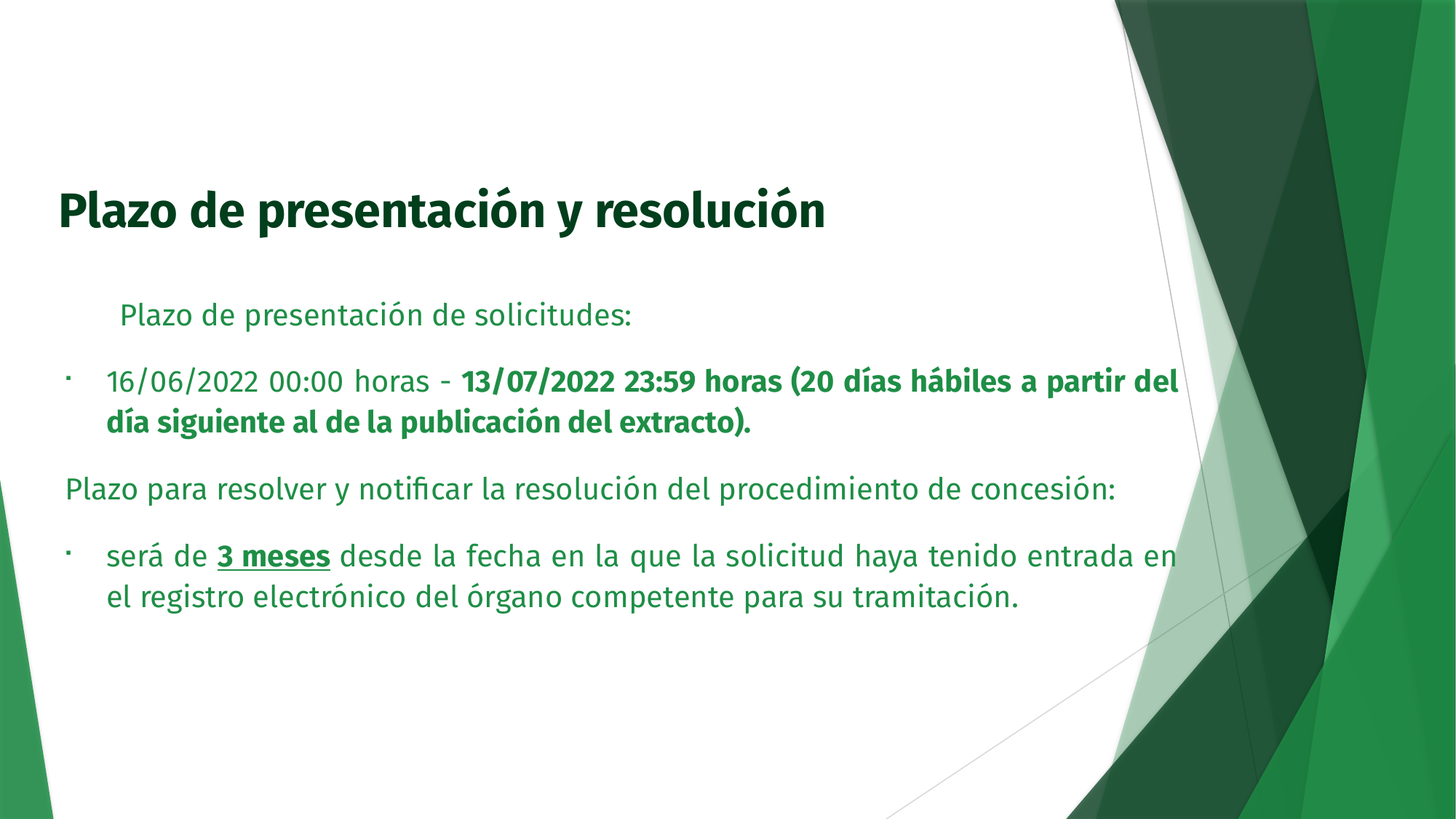

Plazo de presentación y resolución
	Plazo de presentación de solicitudes:
16/06/2022 00:00 horas - 13/07/2022 23:59 horas (20 días hábiles a partir del día siguiente al de la publicación del extracto).
Plazo para resolver y notificar la resolución del procedimiento de concesión:
será de 3 meses desde la fecha en la que la solicitud haya tenido entrada en el registro electrónico del órgano competente para su tramitación.